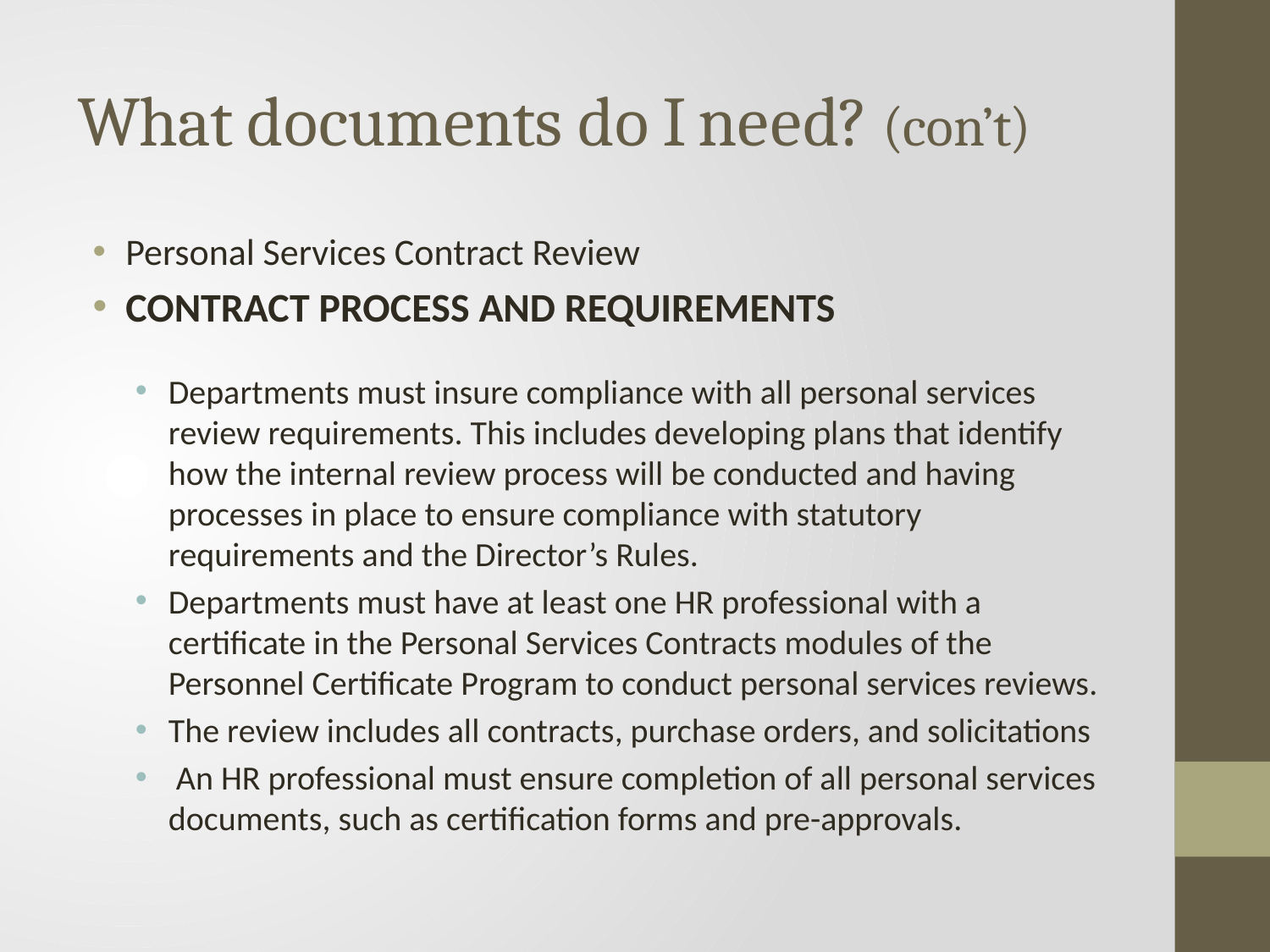

# What documents do I need? (con’t)
Personal Services Contract Review
CONTRACT PROCESS AND REQUIREMENTS

Departments must insure compliance with all personal services review requirements. This includes developing plans that identify how the internal review process will be conducted and having processes in place to ensure compliance with statutory requirements and the Director’s Rules.
Departments must have at least one HR professional with a certificate in the Personal Services Contracts modules of the Personnel Certificate Program to conduct personal services reviews.
The review includes all contracts, purchase orders, and solicitations
 An HR professional must ensure completion of all personal services documents, such as certification forms and pre-approvals.